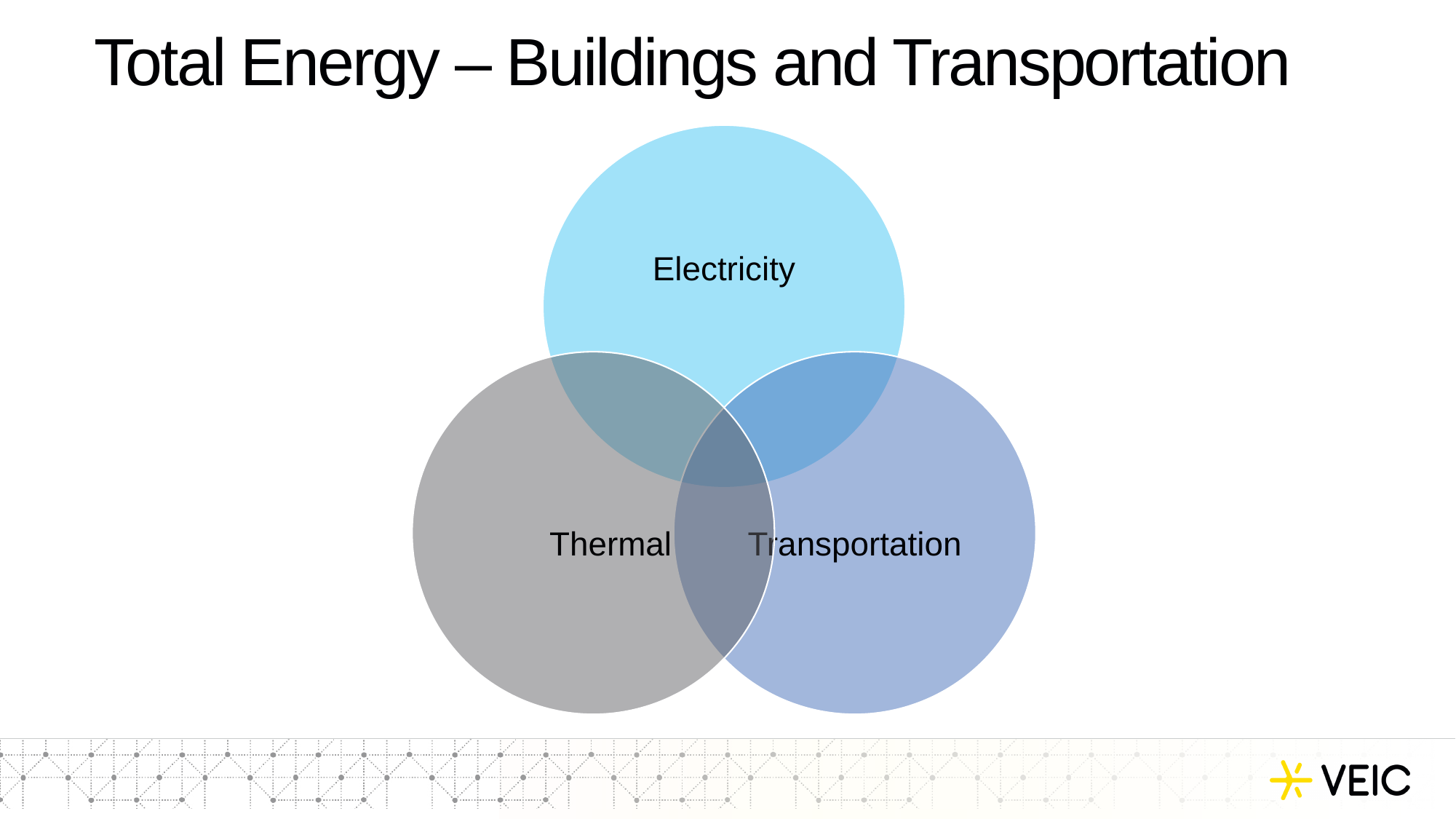

# Total Energy – Buildings and Transportation
Electricity
Transportation
Thermal